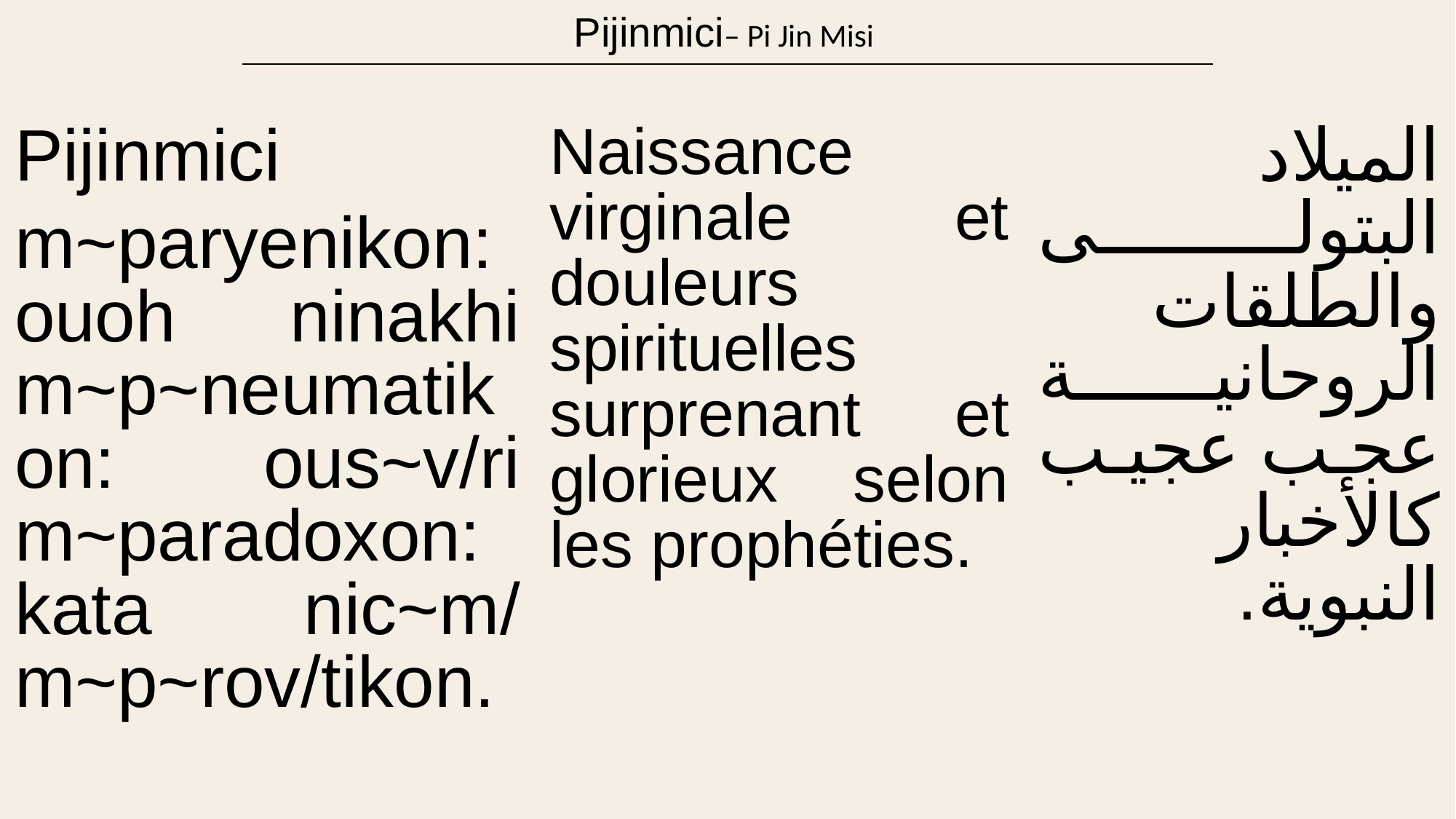

| Pijinmici– Pi Jin Misi |
| --- |
| Pijinmici m~paryenikon: ouoh ninakhi m~p~neumatikon: ous~v/ri m~paradoxon: kata nic~m/ m~p~rov/tikon. | Naissance virginale et douleurs spirituelles surprenant et glorieux selon les prophéties. | الميلاد البتولى والطلقات الروحانية عجب عجيب كالأخبار النبوية. |
| --- | --- | --- |